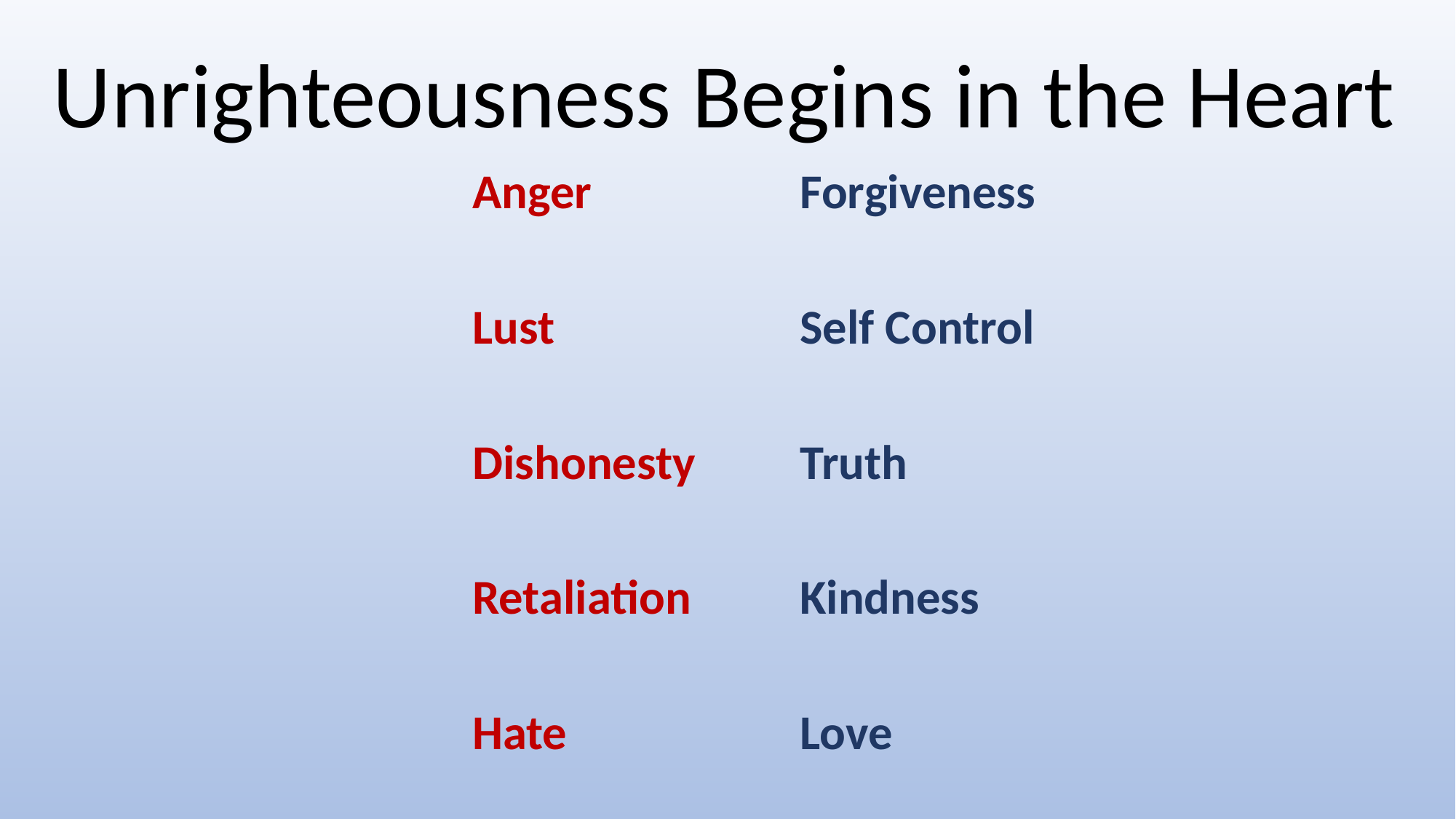

# Unrighteousness Begins in the Heart
				Anger 		Forgiveness

				Lust			Self Control

				Dishonesty	Truth

				Retaliation	Kindness

				Hate			Love